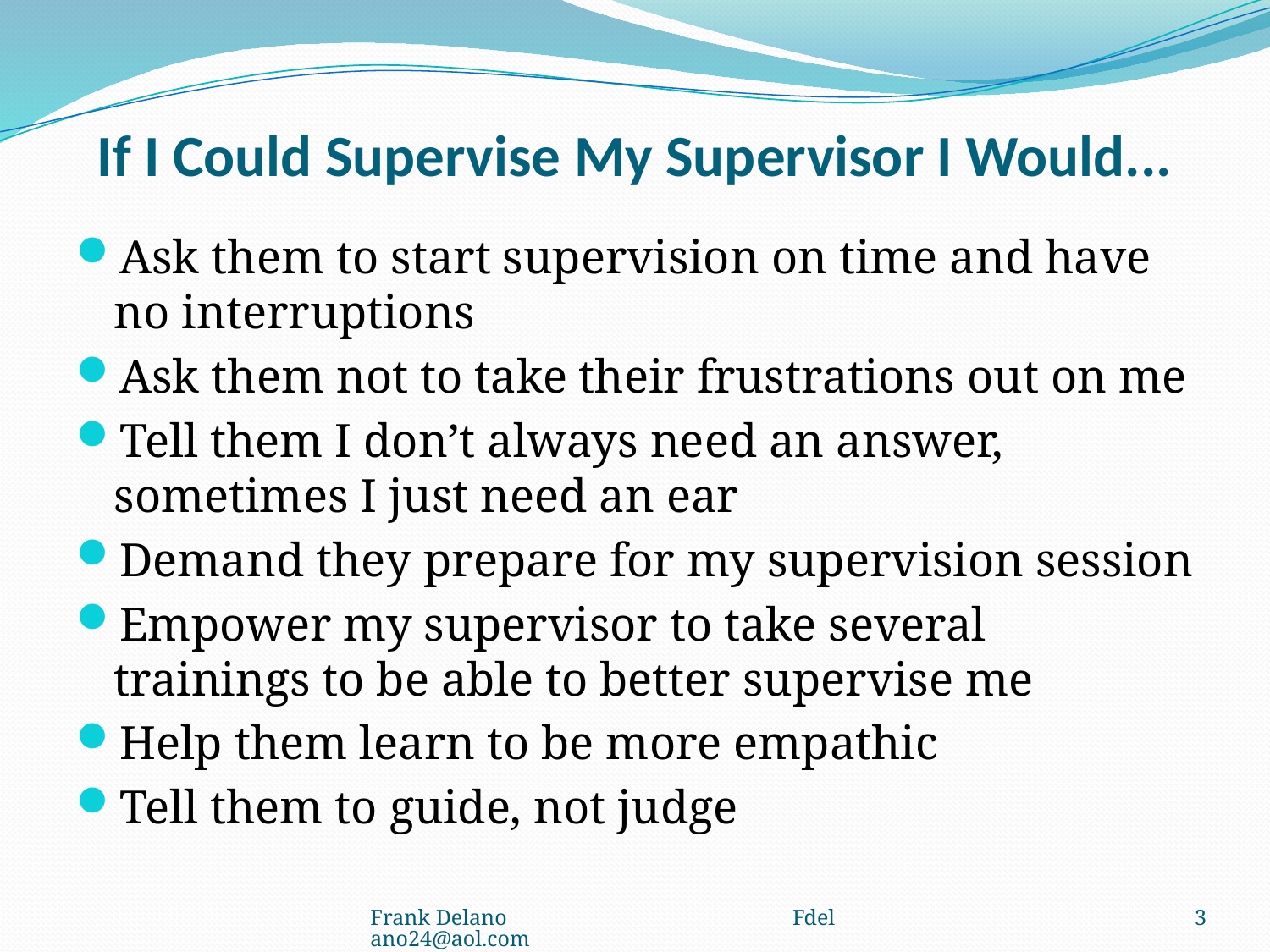

# If I Could Supervise My Supervisor I Would...
Ask them to start supervision on time and have no interruptions
Ask them not to take their frustrations out on me
Tell them I don’t always need an answer, sometimes I just need an ear
Demand they prepare for my supervision session
Empower my supervisor to take several trainings to be able to better supervise me
Help them learn to be more empathic
Tell them to guide, not judge

Frank Delano                                                    Fdelano24@aol.com
3